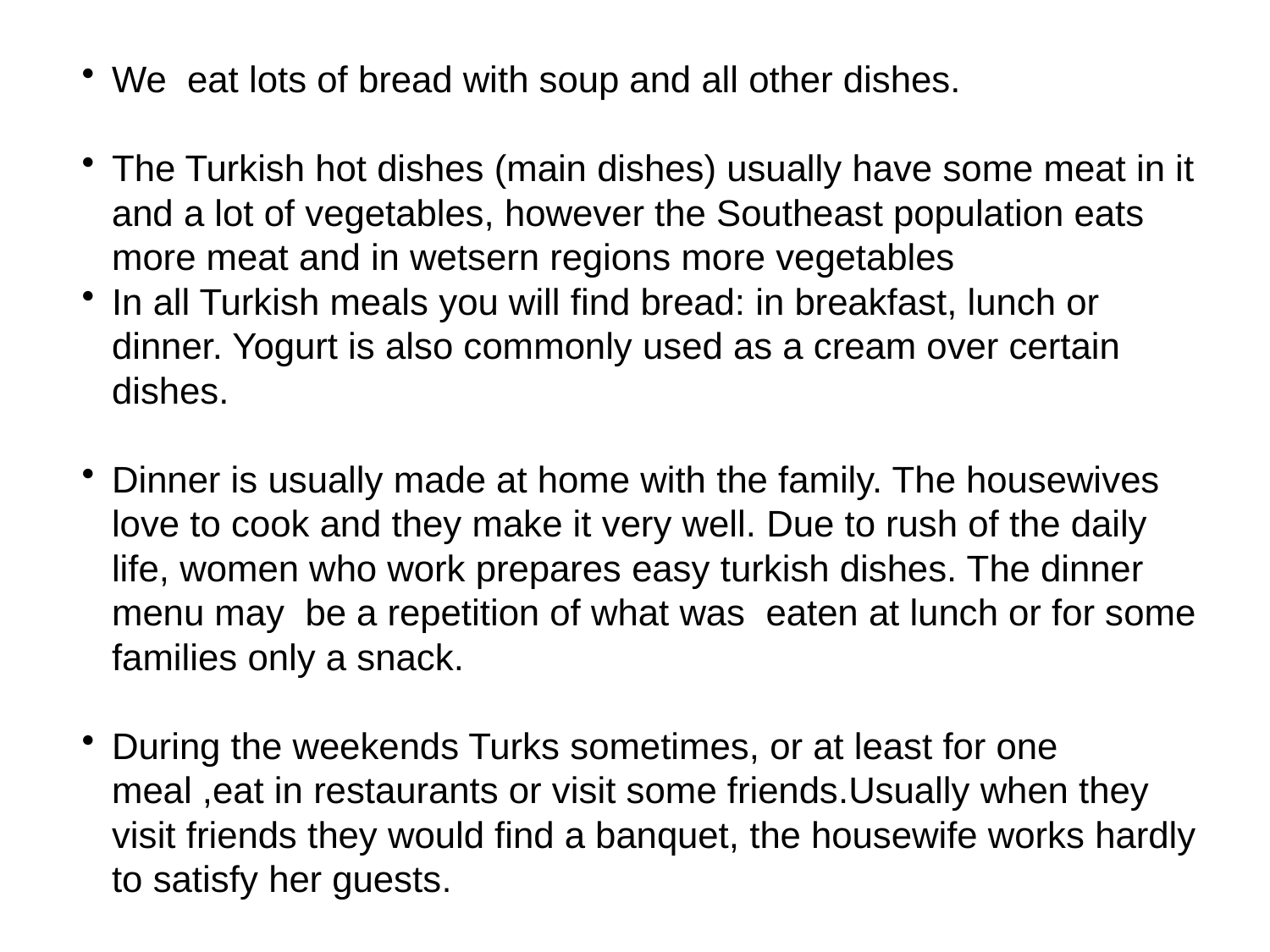

We  eat lots of bread with soup and all other dishes.

The Turkish hot dishes (main dishes) usually have some meat in it and a lot of vegetables, however the Southeast population eats more meat and in wetsern regions more vegetables
In all Turkish meals you will find bread: in breakfast, lunch or dinner. Yogurt is also commonly used as a cream over certain dishes.

Dinner is usually made at home with the family. The housewives love to cook and they make it very well. Due to rush of the daily life, women who work prepares easy turkish dishes. The dinner menu may  be a repetition of what was  eaten at lunch or for some families only a snack.

During the weekends Turks sometimes, or at least for one meal ,eat in restaurants or visit some friends.Usually when they visit friends they would find a banquet, the housewife works hardly to satisfy her guests.